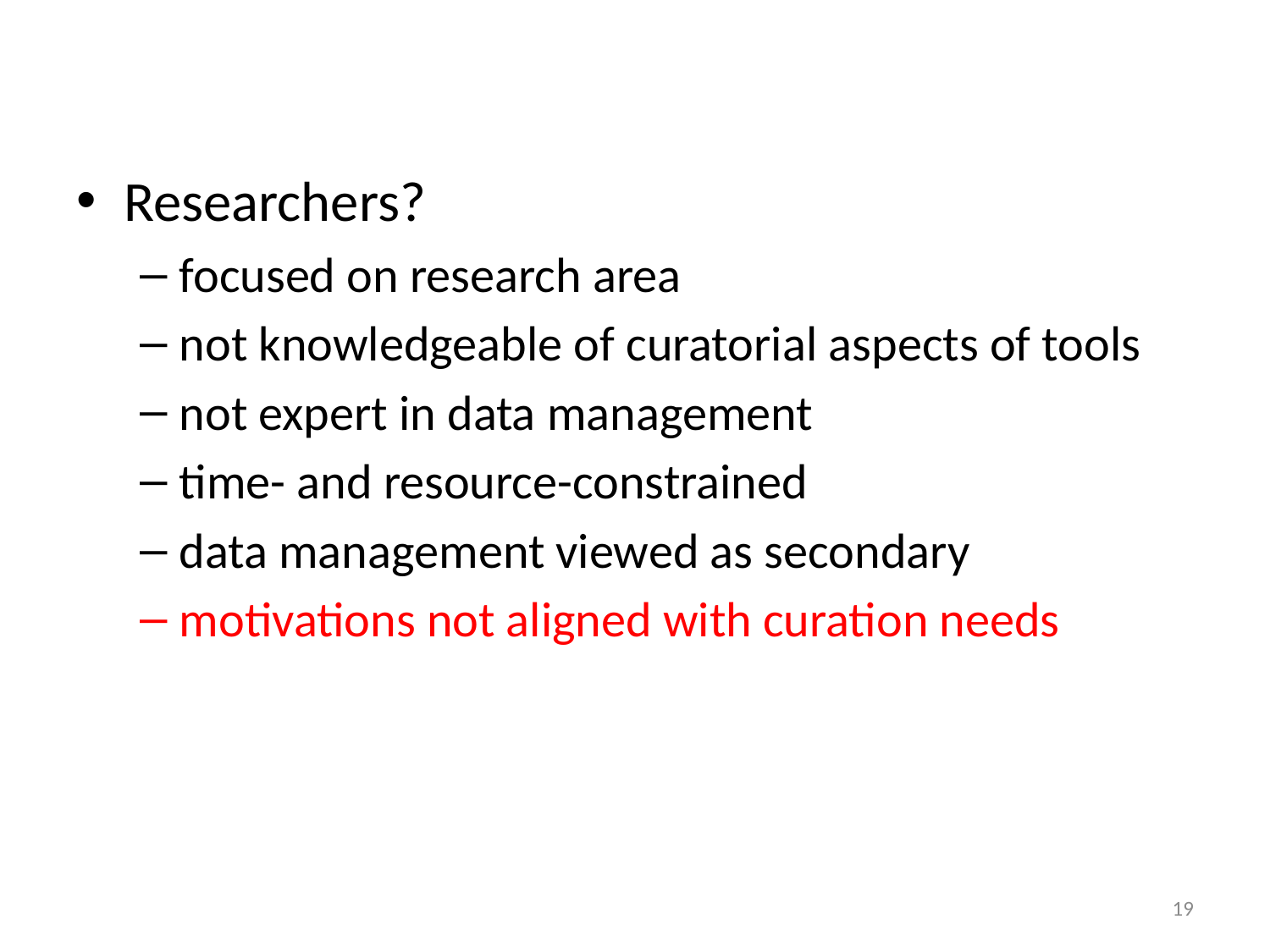

#
Researchers?
focused on research area
not knowledgeable of curatorial aspects of tools
not expert in data management
time- and resource-constrained
data management viewed as secondary
motivations not aligned with curation needs

19